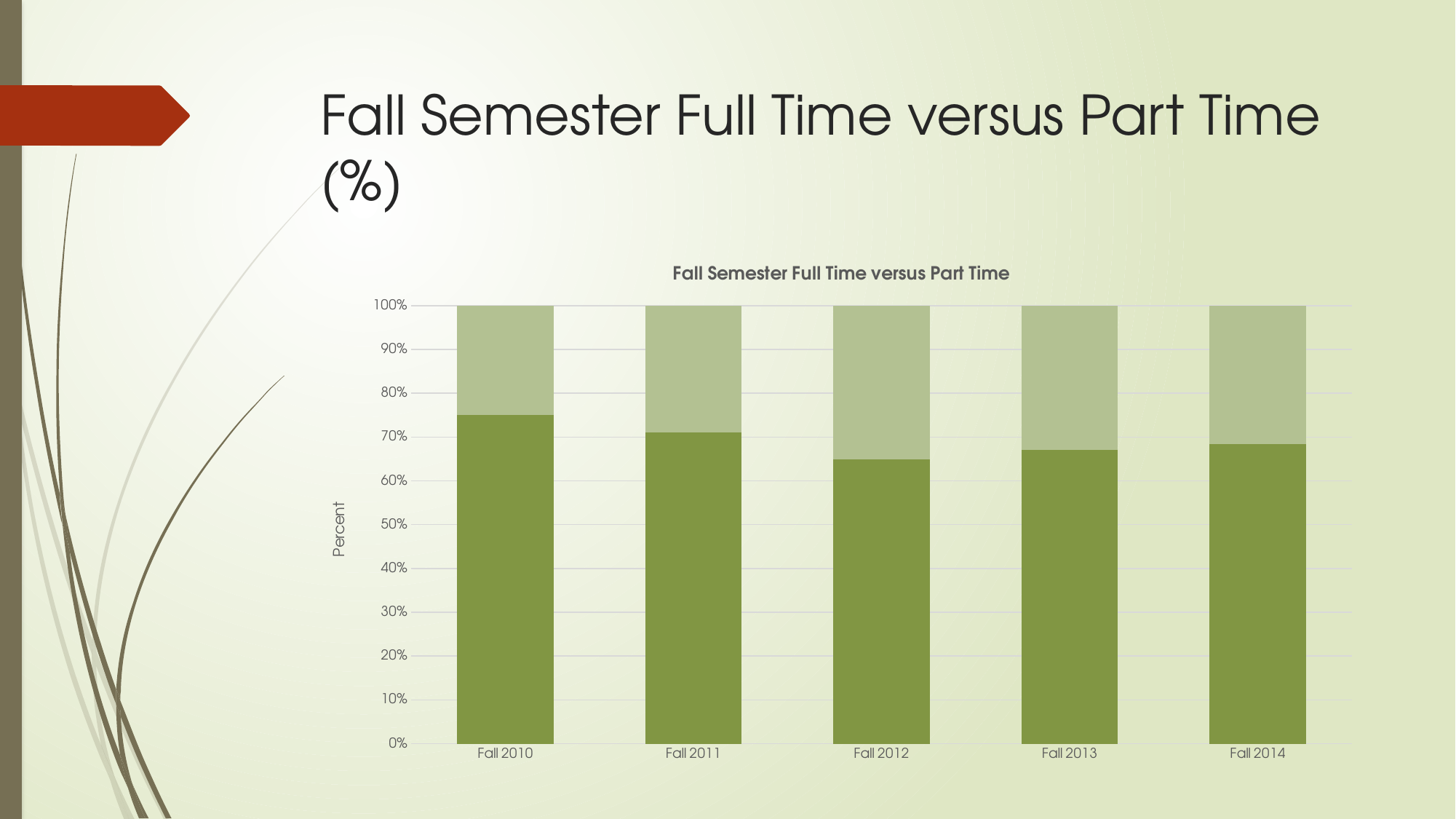

# Fall Semester Full Time versus Part Time (%)

### Chart: Fall Semester Full Time versus Part Time

| Category | Full Time | Part Time |
|---|---|---|
| Fall 2010 | 0.7496296296296296 | 0.25074074074074076 |
| Fall 2011 | 0.7109509097150704 | 0.28904909028492964 |
| Fall 2012 | 0.6494169096209913 | 0.35058309037900875 |
| Fall 2013 | 0.6702127659574468 | 0.32978723404255317 |
| Fall 2014 | 0.6847269624573379 | 0.3152730375426621 |